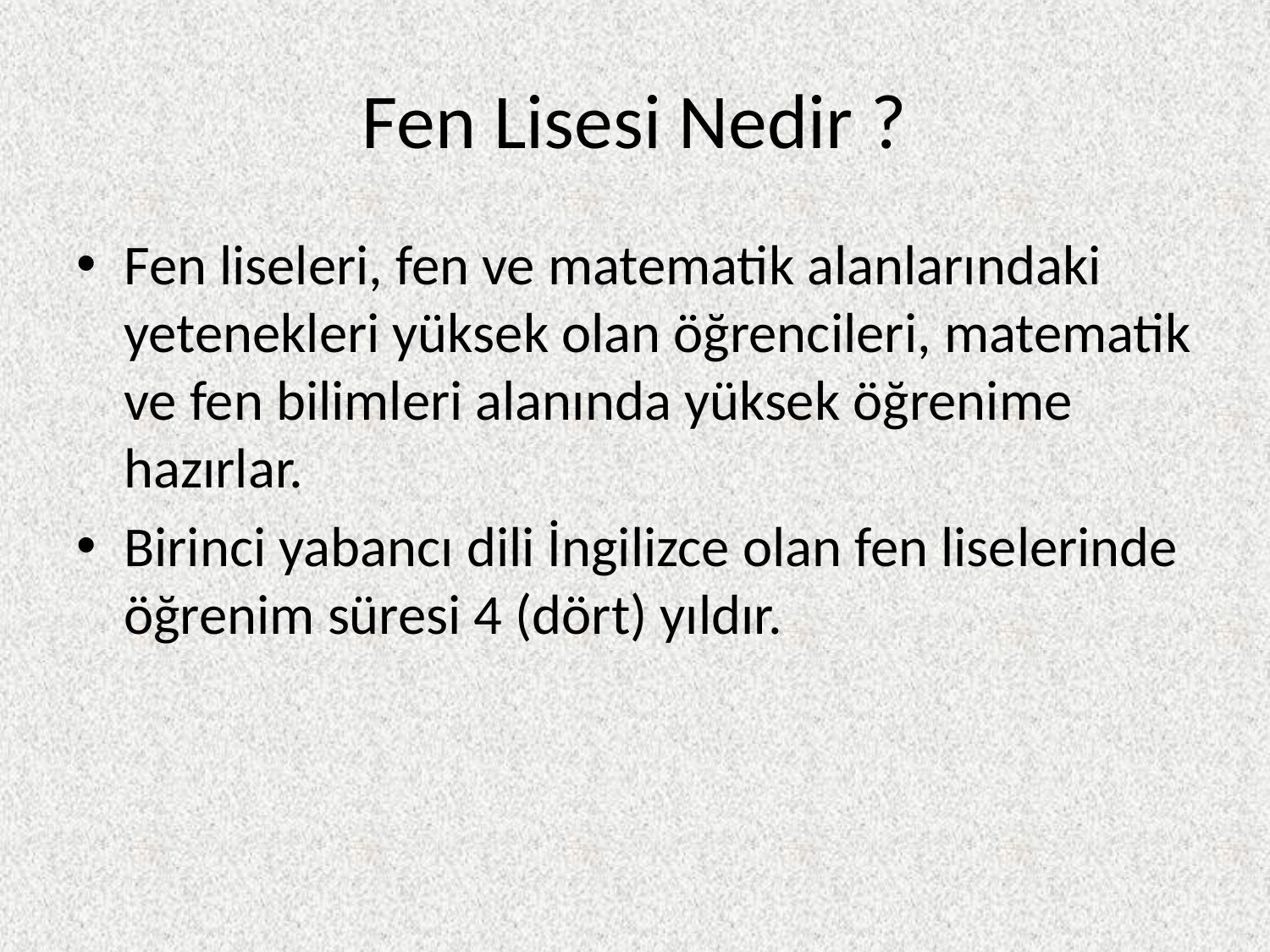

# Fen Lisesi Nedir ?
Fen liseleri, fen ve matematik alanlarındaki yetenekleri yüksek olan öğrencileri, matematik ve fen bilimleri alanında yüksek öğrenime hazırlar.
Birinci yabancı dili İngilizce olan fen liselerinde öğrenim süresi 4 (dört) yıldır.